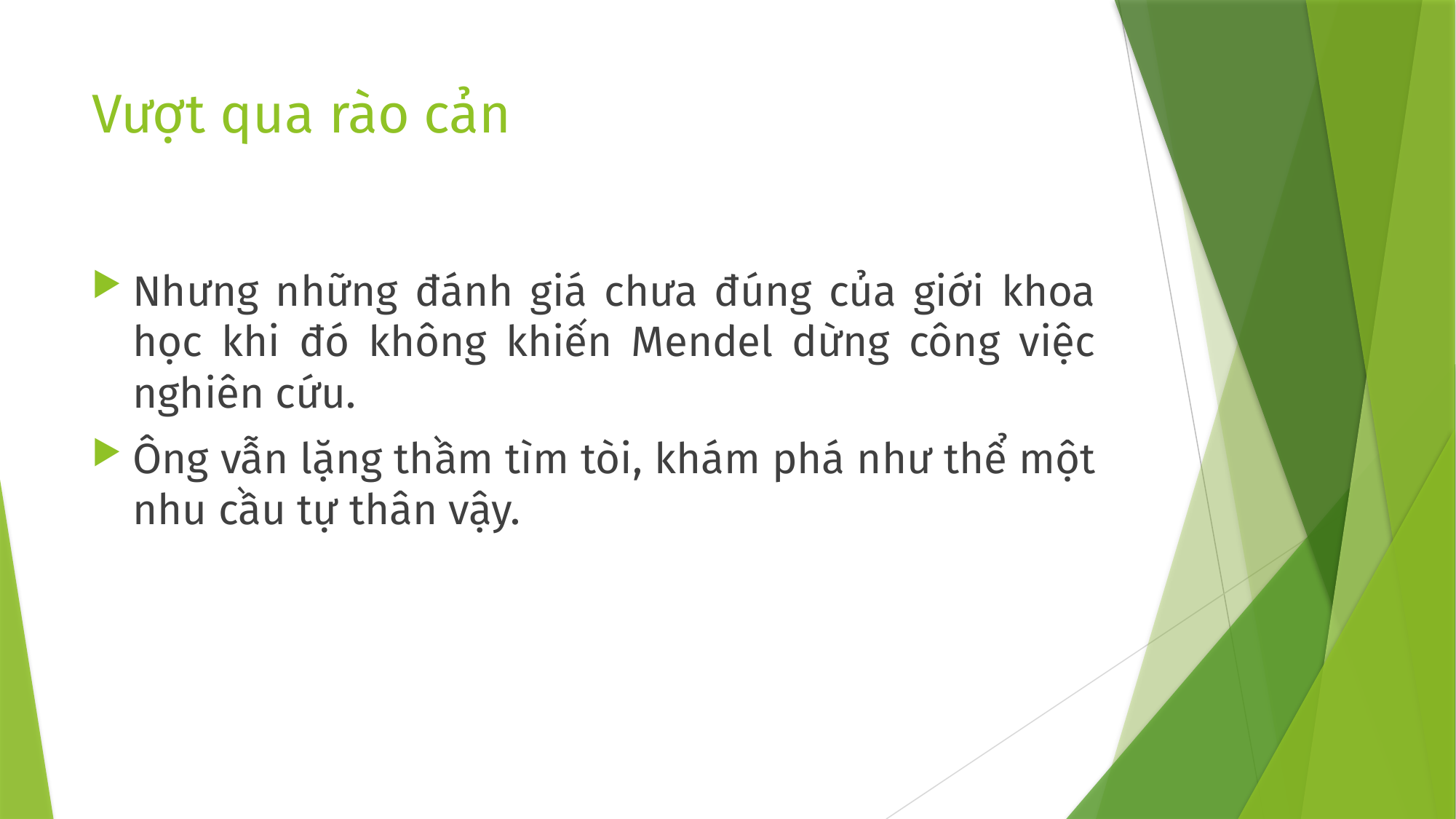

# Vượt qua rào cản
Nhưng những đánh giá chưa đúng của giới khoa học khi đó không khiến Mendel dừng công việc nghiên cứu.
Ông vẫn lặng thầm tìm tòi, khám phá như thể một nhu cầu tự thân vậy.